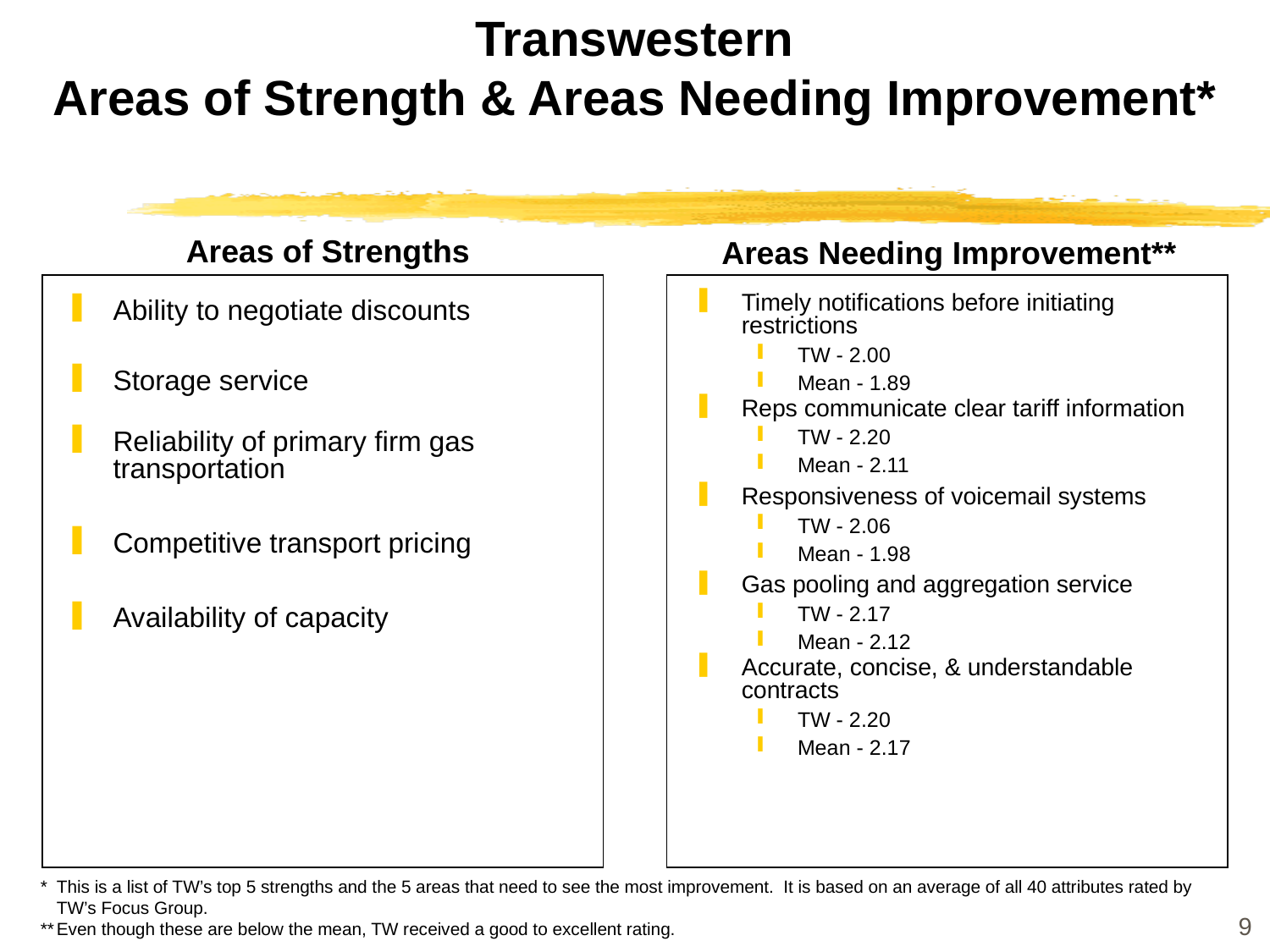

Transwestern
Areas of Strength & Areas Needing Improvement*
9
Areas of Strengths

Areas Needing Improvement**

Ability to negotiate discounts

Storage service

Reliability of primary firm gas transportation

Competitive transport pricing

Availability of capacity

Timely notifications before initiating restrictions
TW - 2.00
Mean - 1.89
Reps communicate clear tariff information
TW - 2.20
Mean - 2.11
Responsiveness of voicemail systems
TW - 2.06
Mean - 1.98
Gas pooling and aggregation service
TW - 2.17
Mean - 2.12
Accurate, concise, & understandable contracts
TW - 2.20
Mean - 2.17

*	This is a list of TW’s top 5 strengths and the 5 areas that need to see the most improvement.  It is based on an average of all 40 attributes rated by TW’s Focus Group.
**	Even though these are below the mean, TW received a good to excellent rating.